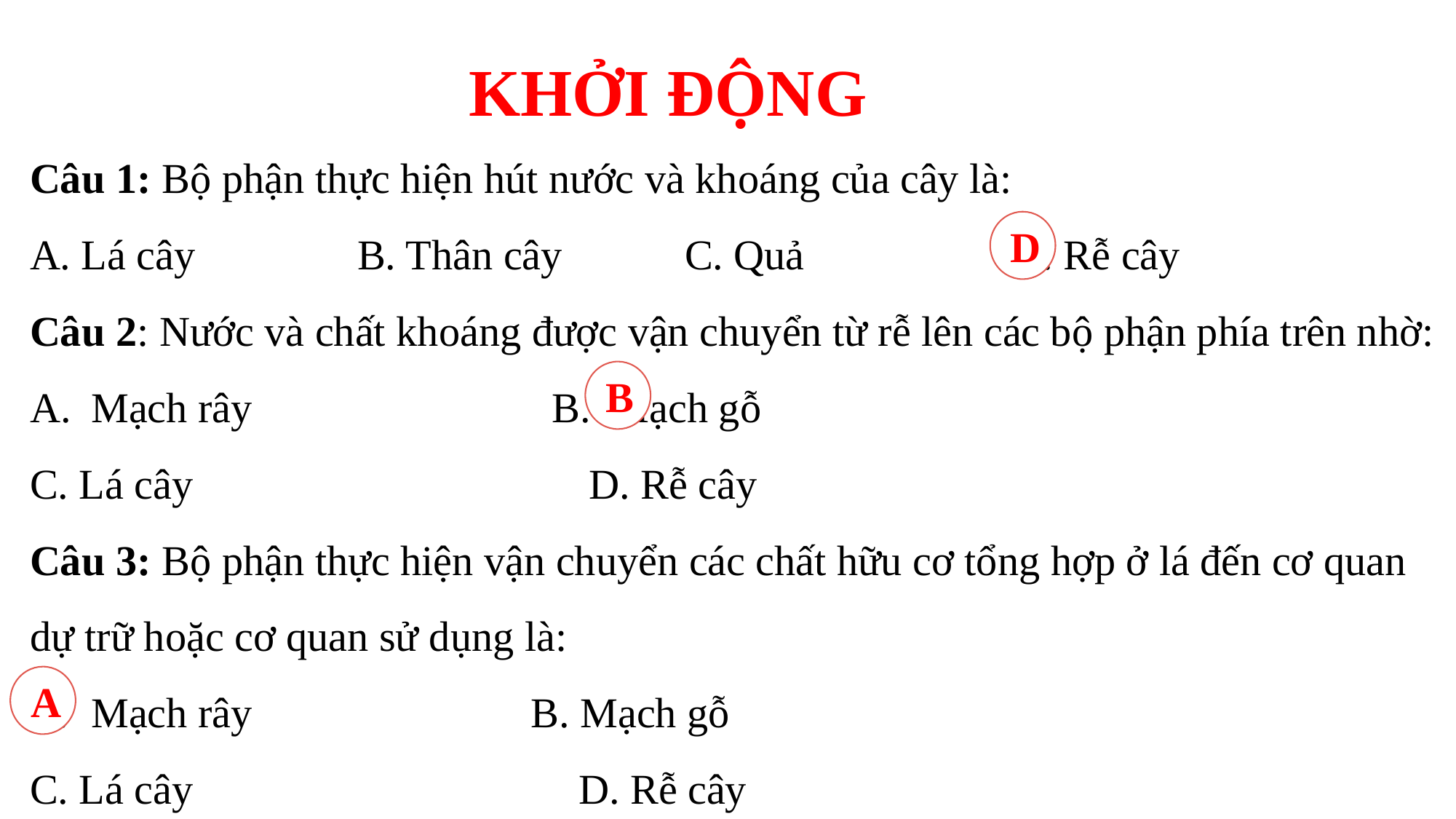

KHỞI ĐỘNG
Câu 1: Bộ phận thực hiện hút nước và khoáng của cây là:
A. Lá cây		B. Thân cây		C. Quả		D. Rễ cây
Câu 2: Nước và chất khoáng được vận chuyển từ rễ lên các bộ phận phía trên nhờ:
Mạch rây	                       B.  Mạch gỗ
C. Lá cây		                      D. Rễ cây
Câu 3: Bộ phận thực hiện vận chuyển các chất hữu cơ tổng hợp ở lá đến cơ quan dự trữ hoặc cơ quan sử dụng là:
Mạch rây	                     B. Mạch gỗ
C. Lá cây		                     D. Rễ cây
D
B
A